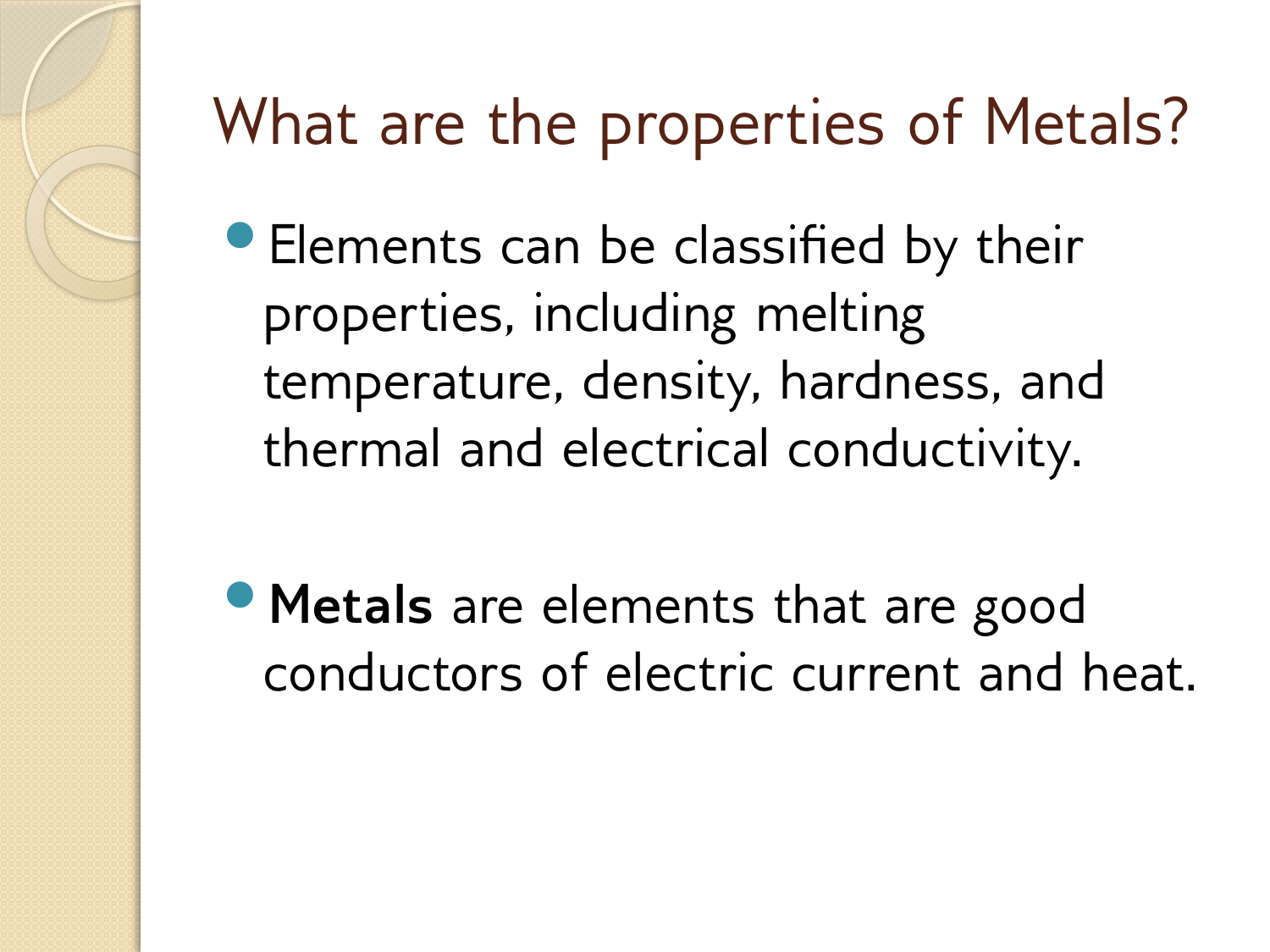

# What are the properties of Metals?
Elements can be classified by their properties, including melting temperature, density, hardness, and thermal and electrical conductivity.

Metals are elements that are good conductors of electric current and heat.